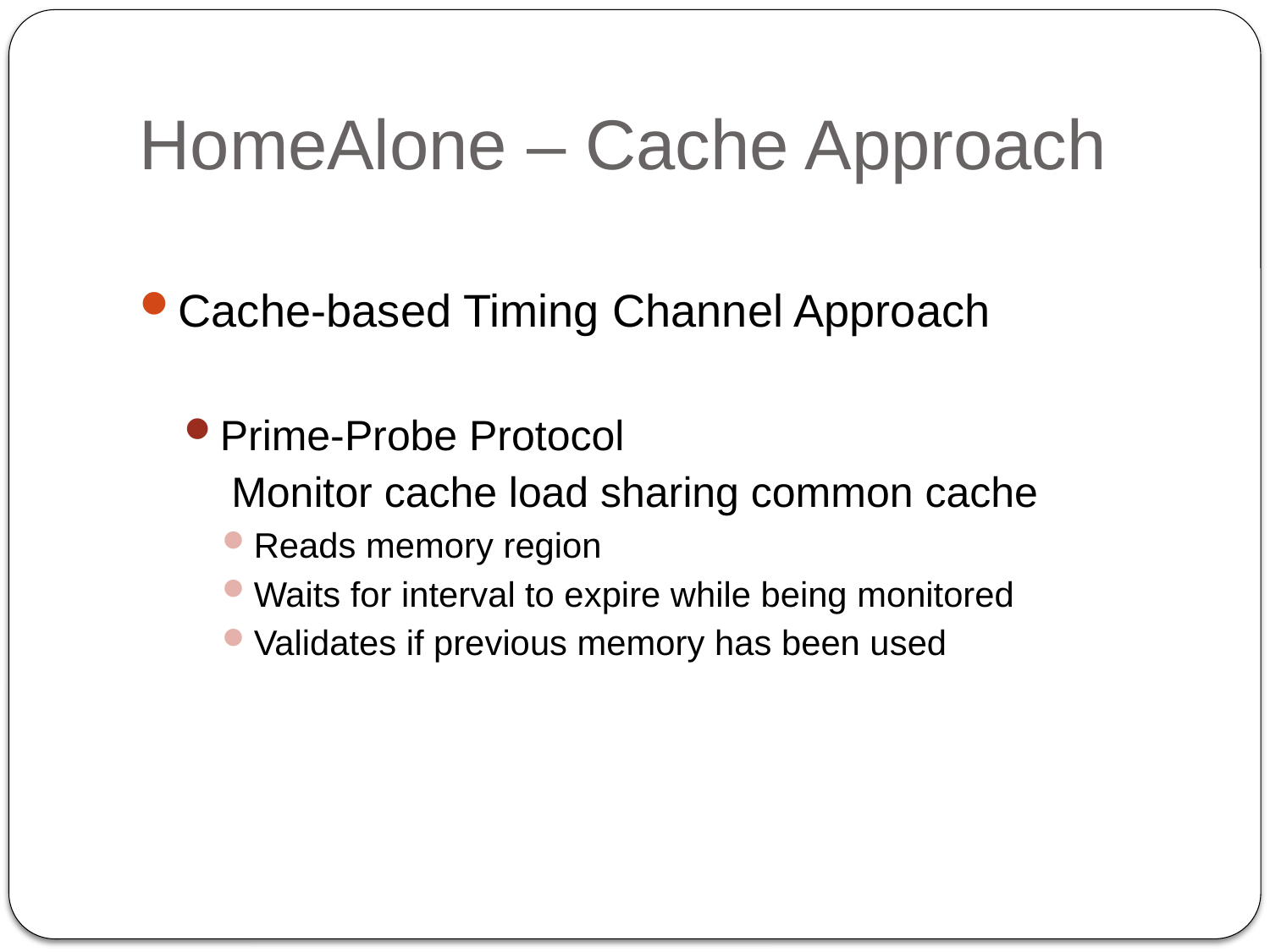

# HomeAlone – Cache Approach
Cache-based Timing Channel Approach

Prime-Probe Protocol
    Monitor cache load sharing common cache
Reads memory region
Waits for interval to expire while being monitored
Validates if previous memory has been used